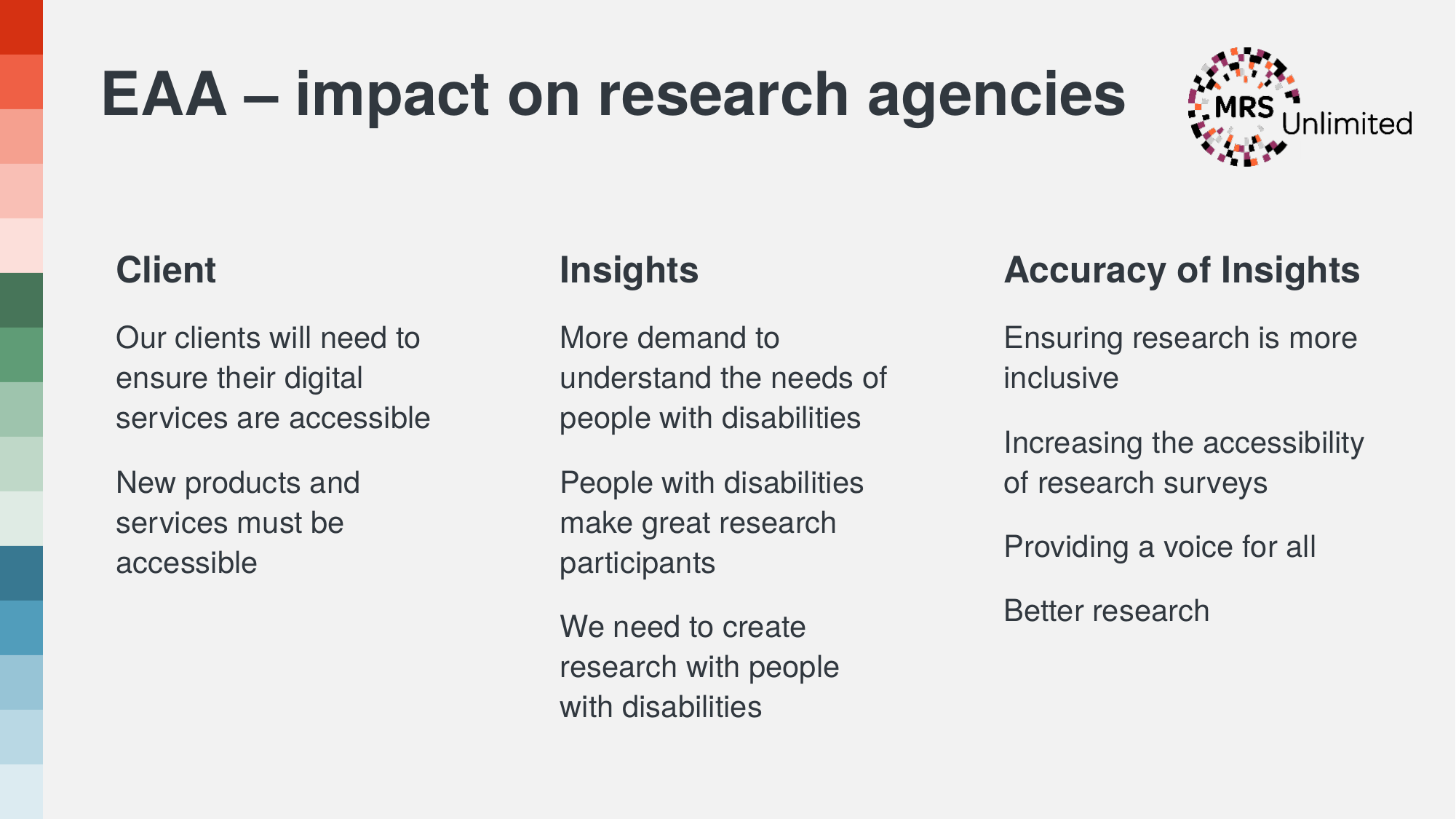

# EAA – impact on research agencies
Insights
More demand to understand the needs of people with disabilities
People with disabilities make great research participants
We need to create research with people with disabilities

Accuracy of Insights
Ensuring research is more inclusive
Increasing the accessibility of research surveys
Providing a voice for all
Better research
Client
Our clients will need to ensure their digital services are accessible
New products and services must be accessible